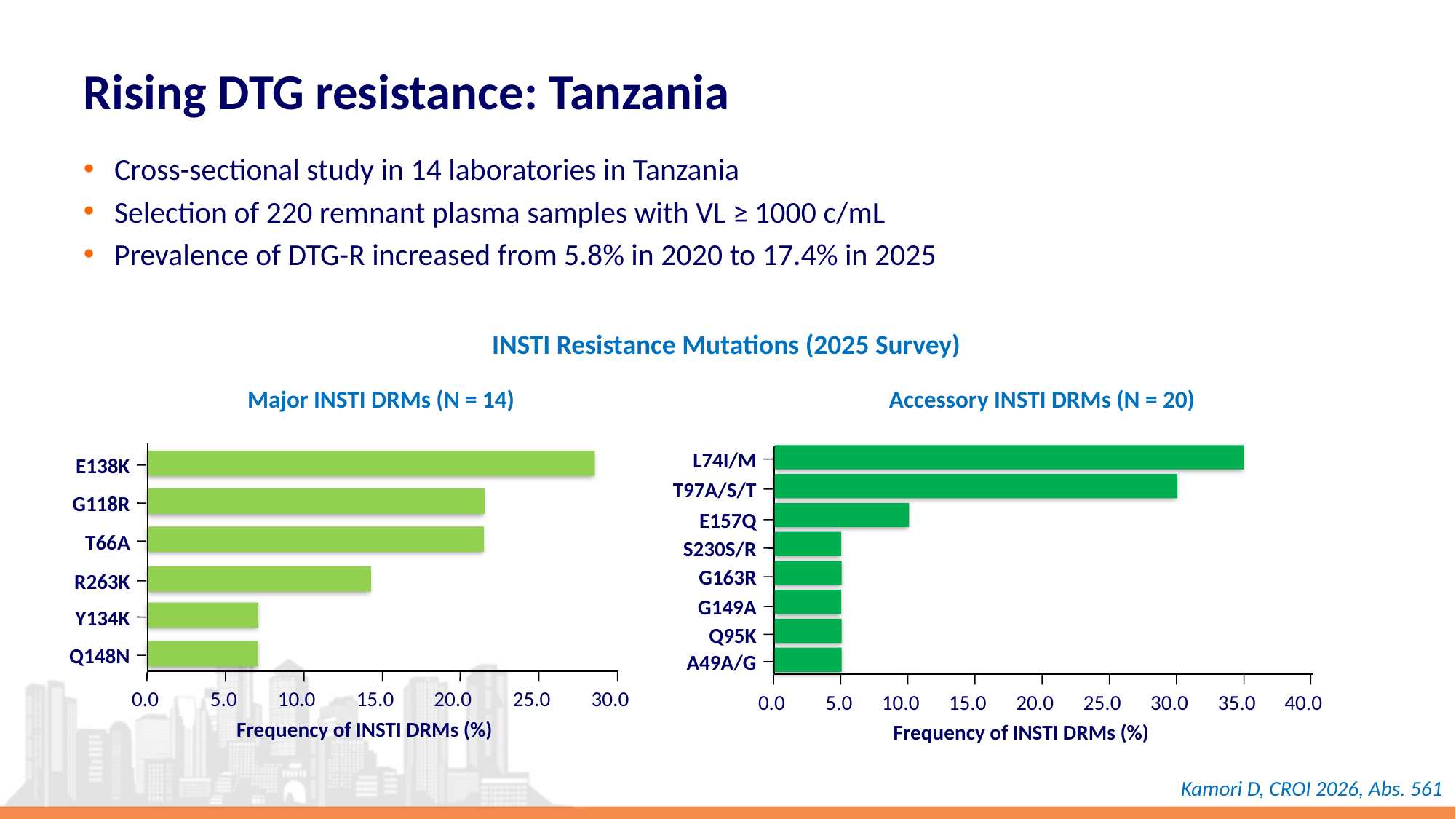

# Rising DTG resistance: Tanzania
Cross-sectional study in 14 laboratories in Tanzania
Selection of 220 remnant plasma samples with VL ≥ 1000 c/mL
Prevalence of DTG-R increased from 5.8% in 2020 to 17.4% in 2025
INSTI Resistance Mutations (2025 Survey)
Major INSTI DRMs (N = 14)
Accessory INSTI DRMs (N = 20)
L74I/M

T97A/S/T

E157Q

S230S/R

G163R

G149A

Q95K

A49A/G

0.0

5.0

10.0

15.0

20.0

25.0

30.0

35.0

40.0
Frequency of INSTI DRMs (%)

E138K

G118R

T66A

R263K

Y134K

Q148N

0.0

5.0

10.0

15.0

20.0

25.0

30.0
Frequency of INSTI DRMs (%)
Kamori D, CROI 2026, Abs. 561